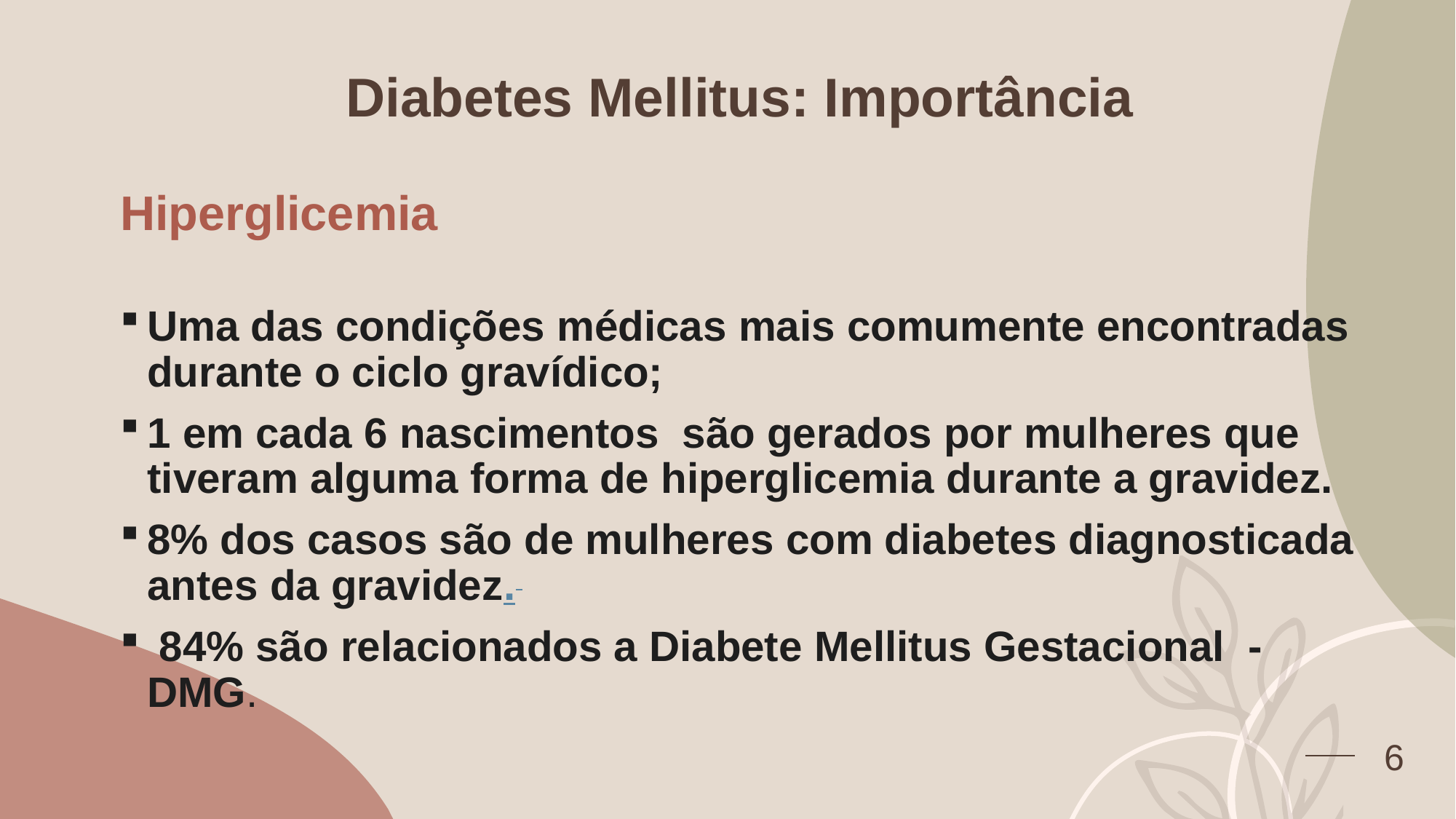

# Diabetes Mellitus: Importância
Hiperglicemia

Uma das condições médicas mais comumente encontradas durante o ciclo gravídico;
1 em cada 6 nascimentos  são gerados por mulheres que tiveram alguma forma de hiperglicemia durante a gravidez.
8% dos casos são de mulheres com diabetes diagnosticada antes da gravidez.
 84% são relacionados a Diabete Mellitus Gestacional  - DMG.
6